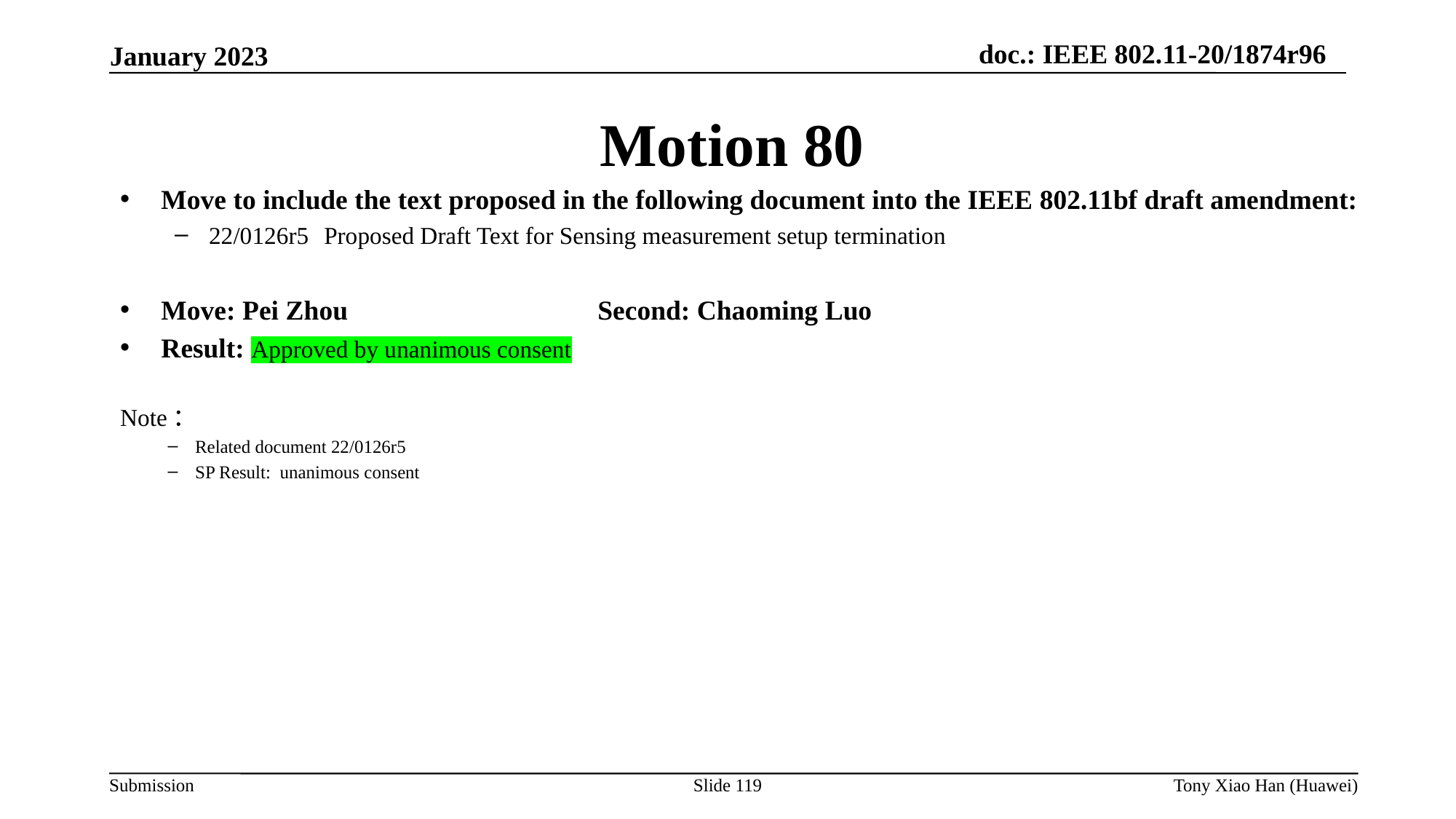

Motion 80

Move to include the text proposed in the following document into the IEEE 802.11bf draft amendment:
22/0126r5	 Proposed Draft Text for Sensing measurement setup termination

Move: Pei Zhou			Second: Chaoming Luo
Result: Approved by unanimous consent

Note：
Related document 22/0126r5
SP Result:  unanimous consent